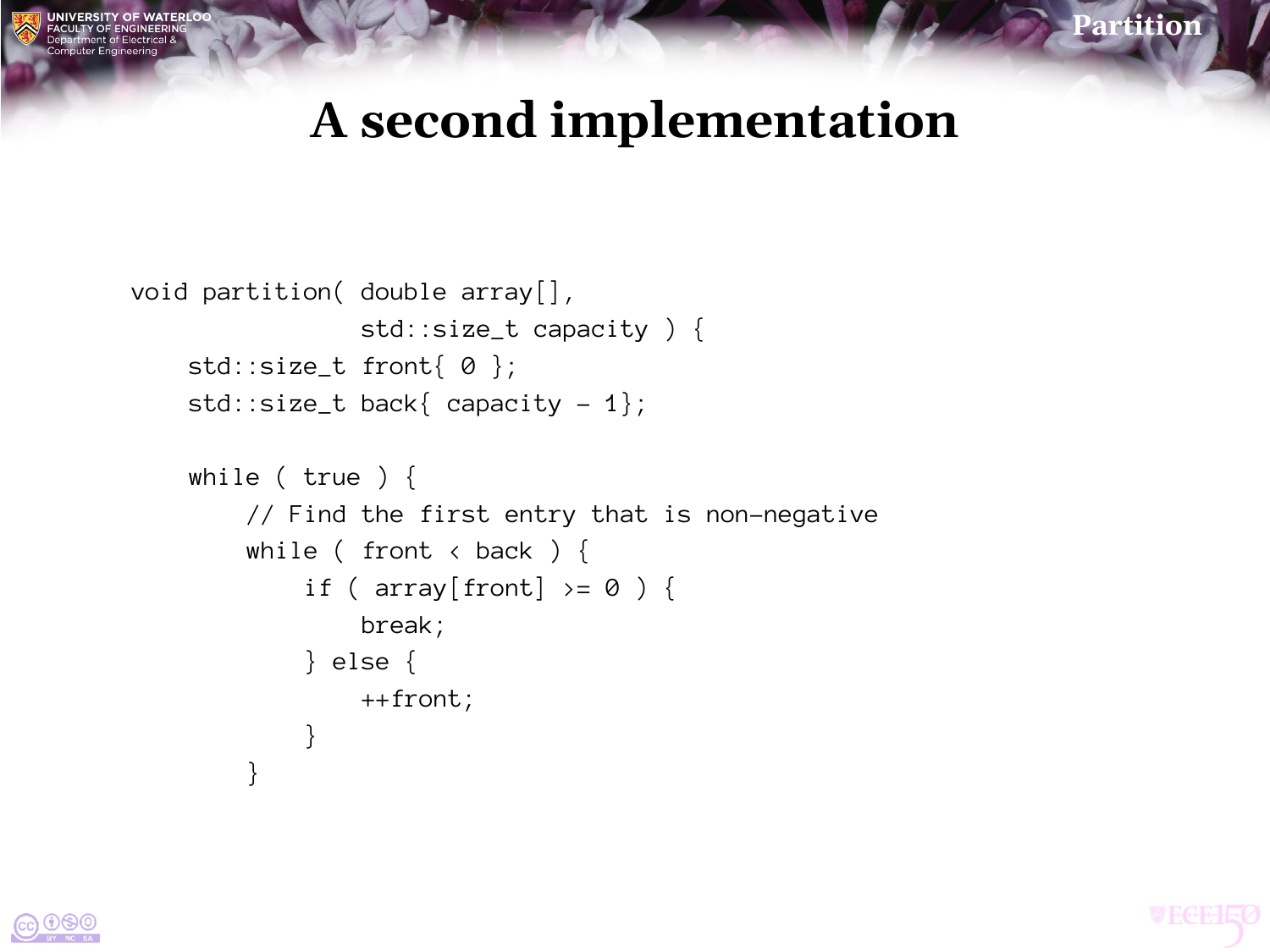

# A second implementation
void partition( double array[],
                std::size_t capacity ) {
    std::size_t front{ 0 };
    std::size_t back{ capacity - 1};

    while ( true ) {
        // Find the first entry that is non-negative
        while ( front < back ) {
            if ( array[front] >= 0 ) {
                break;
            } else {
                ++front;
            }
        }